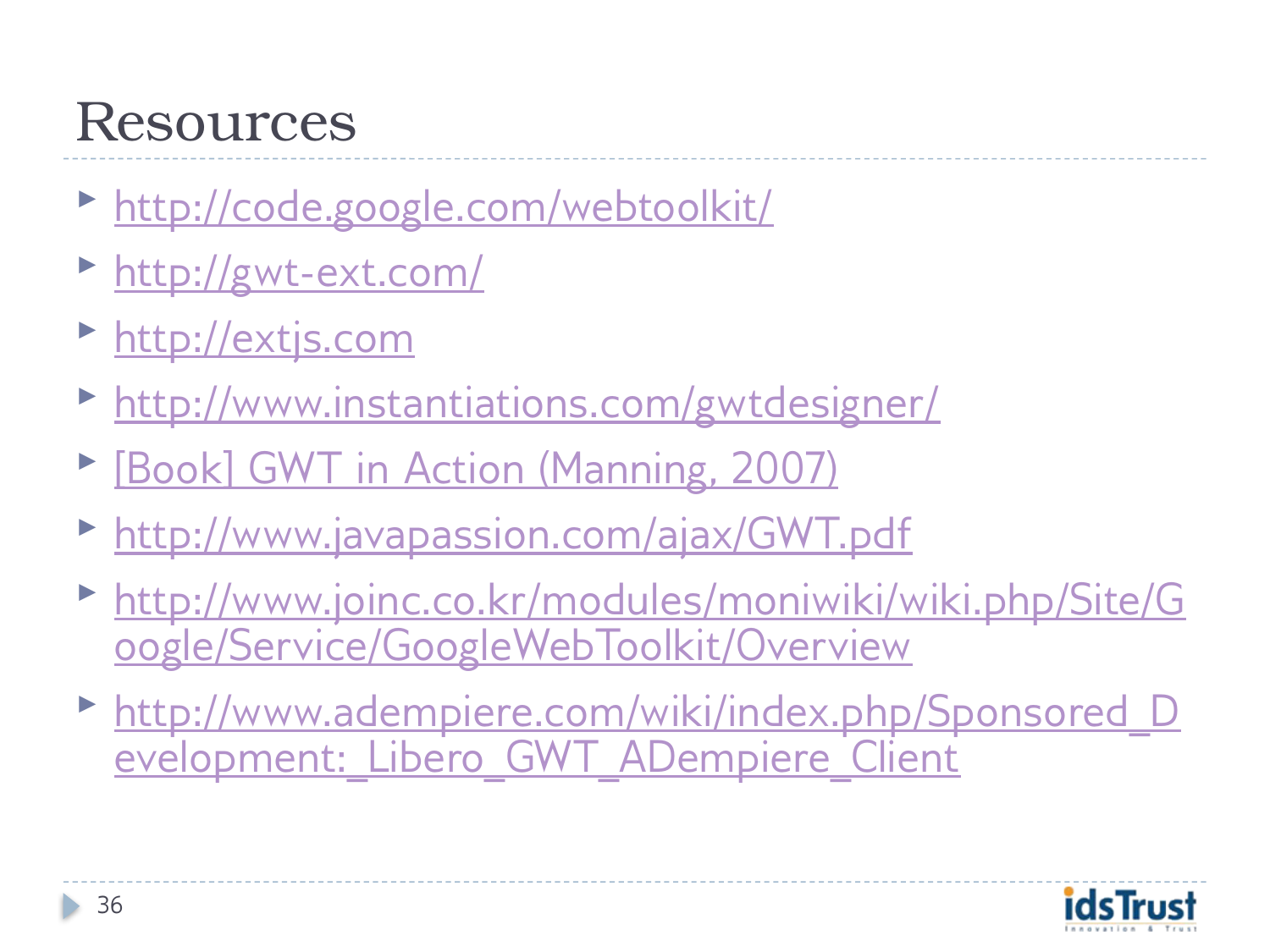

# Resources
http://code.google.com/webtoolkit/
http://gwt-ext.com/
http://extjs.com
http://www.instantiations.com/gwtdesigner/
[Book] GWT in Action (Manning, 2007)
http://www.javapassion.com/ajax/GWT.pdf
http://www.joinc.co.kr/modules/moniwiki/wiki.php/Site/Google/Service/GoogleWebToolkit/Overview
http://www.adempiere.com/wiki/index.php/Sponsored_Development:_Libero_GWT_ADempiere_Client

36